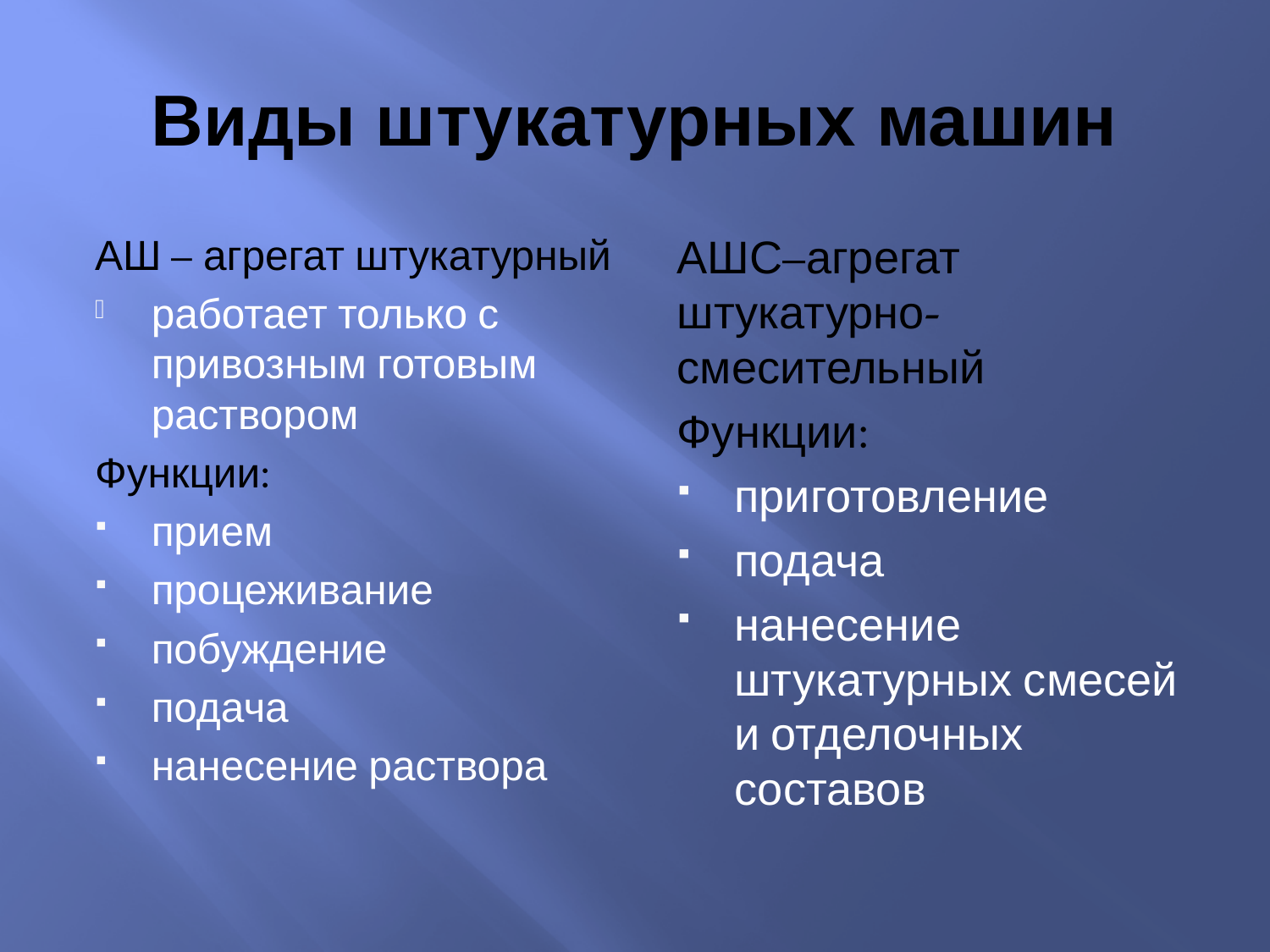

# Виды штукатурных машин
АШ – агрегат штукатурный
работает только с привозным готовым раствором
Функции:
прием
процеживание
побуждение
подача
нанесение раствора
АШС–агрегат штукатурно- смесительный
Функции:
приготовление
подача
нанесение штукатурных смесей и отделочных составов